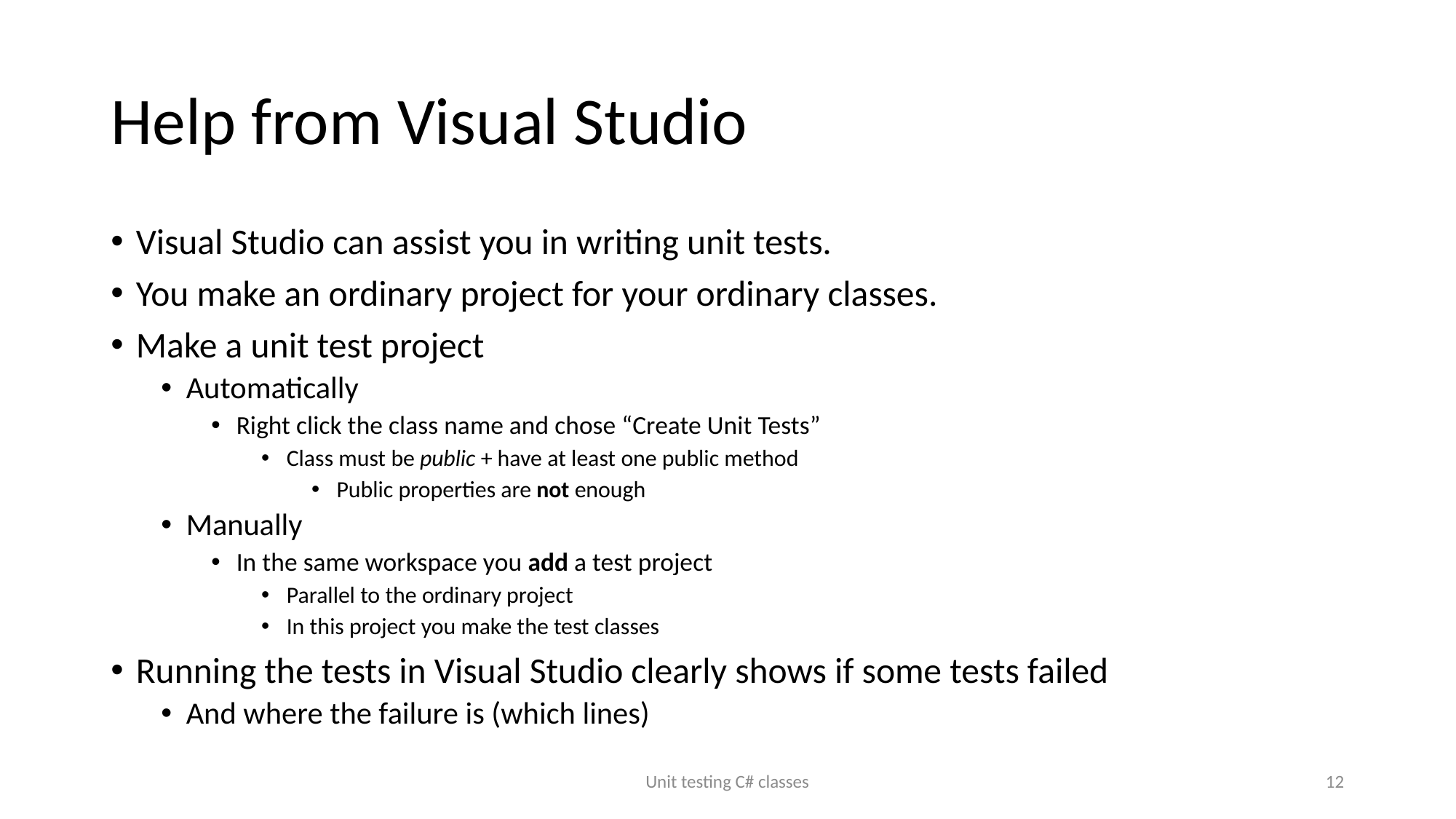

# Help from Visual Studio
Visual Studio can assist you in writing unit tests.
You make an ordinary project for your ordinary classes.
Make a unit test project
Automatically
Right click the class name and chose “Create Unit Tests”
Class must be public + have at least one public method
Public properties are not enough
Manually
In the same workspace you add a test project
Parallel to the ordinary project
In this project you make the test classes
Running the tests in Visual Studio clearly shows if some tests failed
And where the failure is (which lines)
Unit testing C# classes
12